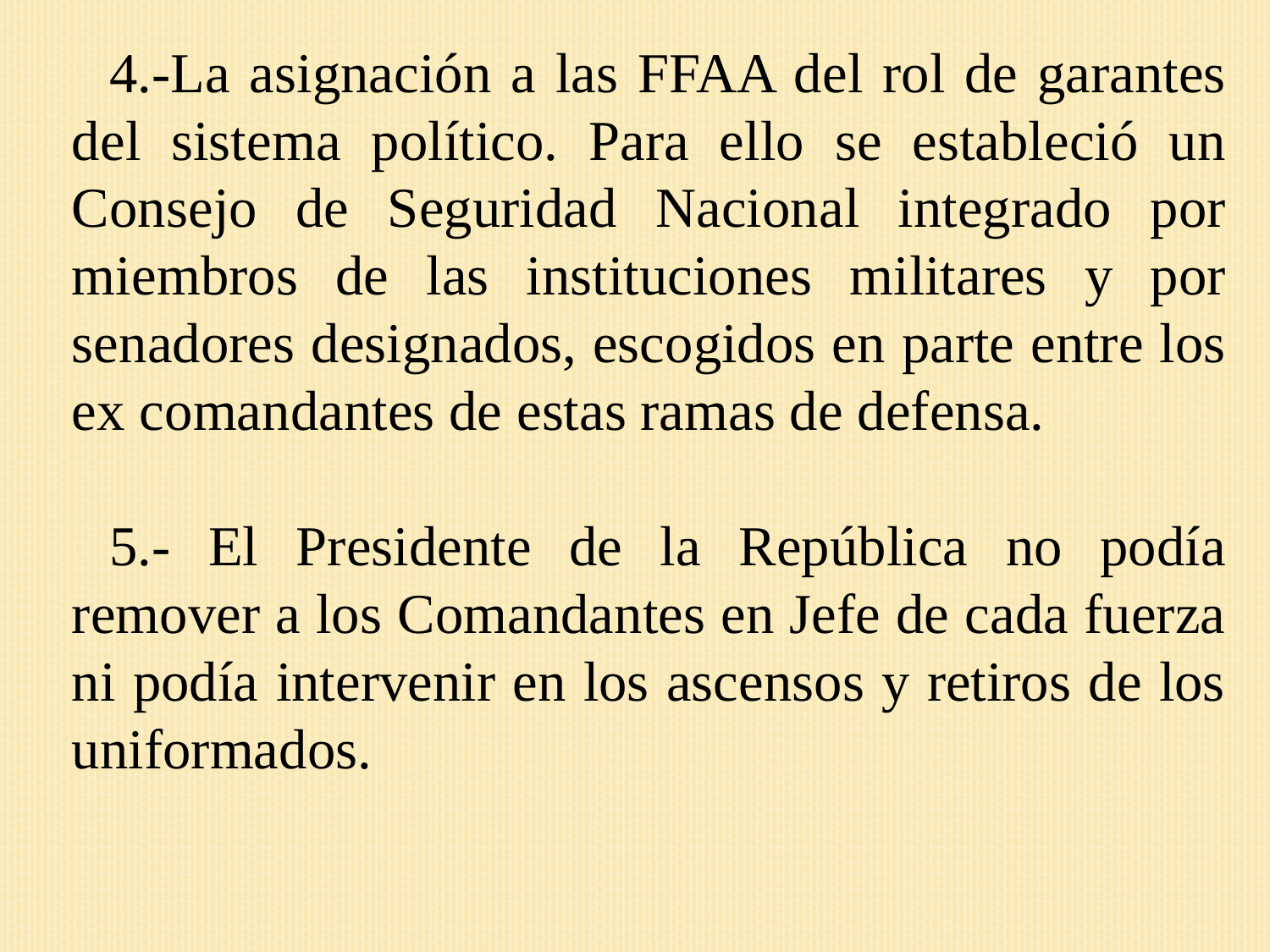

4.-La asignación a las FFAA del rol de garantes del sistema político. Para ello se estableció un Consejo de Seguridad Nacional integrado por miembros de las instituciones militares y por senadores designados, escogidos en parte entre los ex comandantes de estas ramas de defensa.

5.- El Presidente de la República no podía remover a los Comandantes en Jefe de cada fuerza ni podía intervenir en los ascensos y retiros de los uniformados.